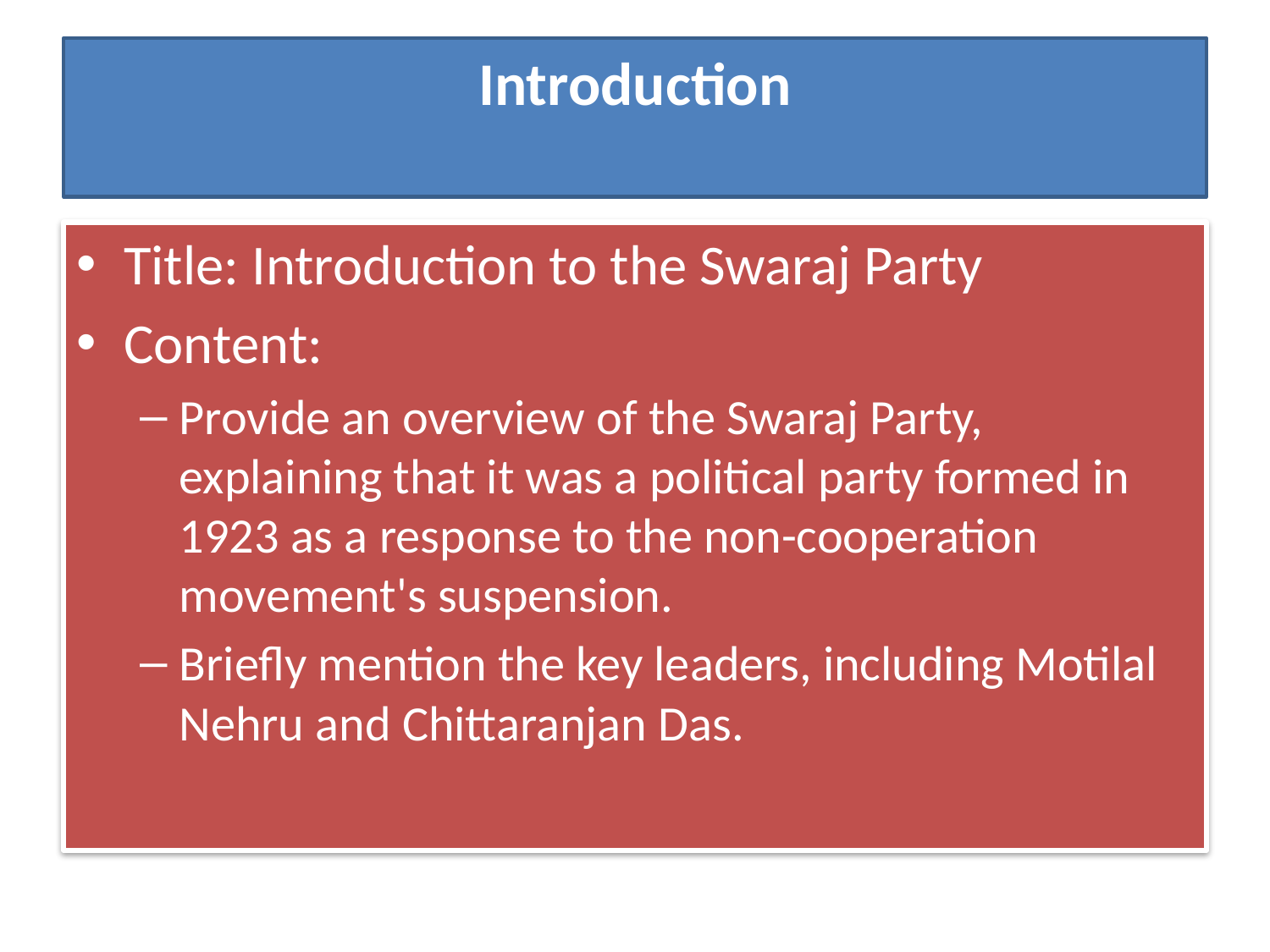

# Introduction
Title: Introduction to the Swaraj Party
Content:
Provide an overview of the Swaraj Party, explaining that it was a political party formed in 1923 as a response to the non-cooperation movement's suspension.
Briefly mention the key leaders, including Motilal Nehru and Chittaranjan Das.